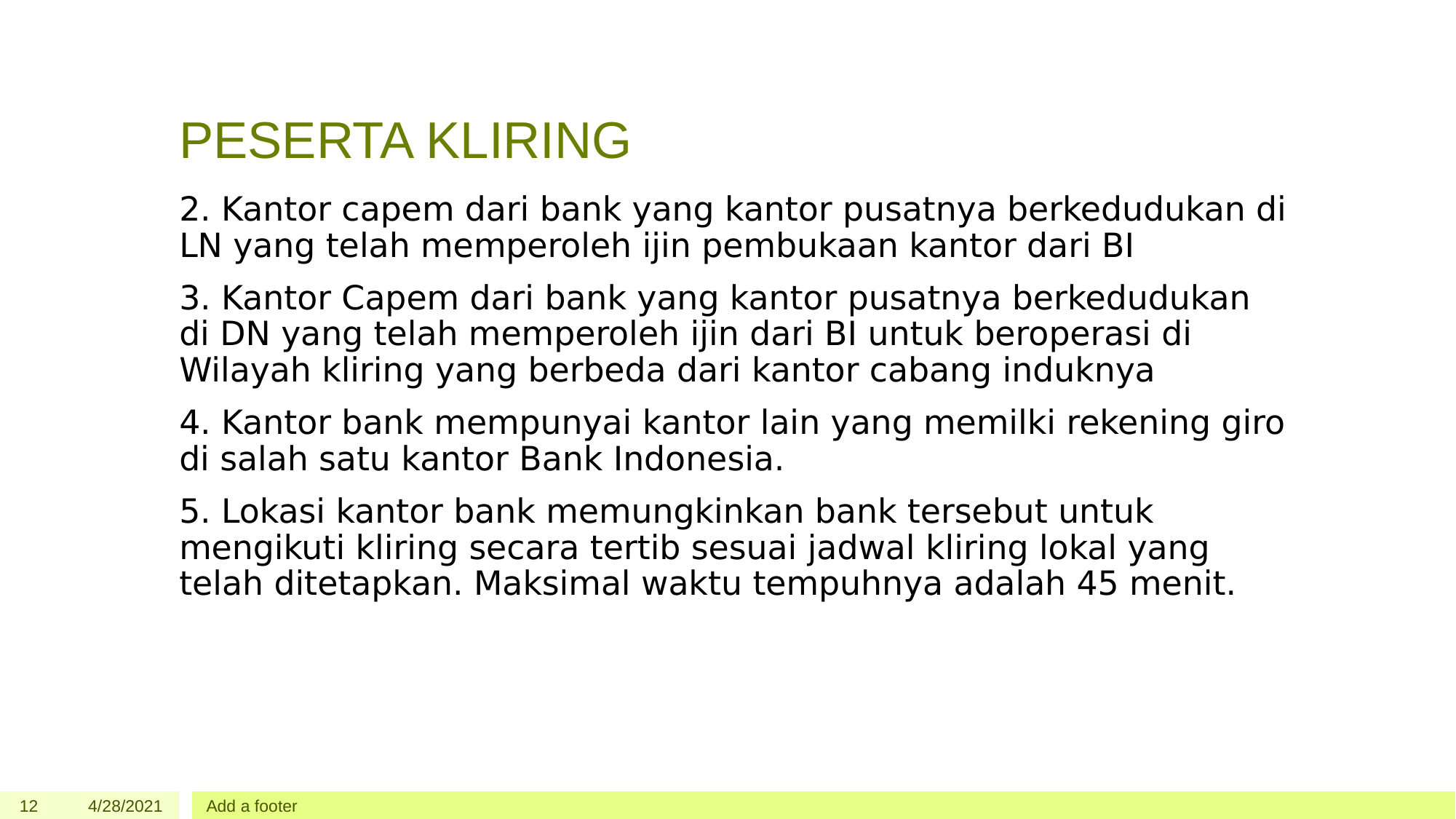

# PESERTA KLIRING
2. Kantor capem dari bank yang kantor pusatnya berkedudukan di LN yang telah memperoleh ijin pembukaan kantor dari BI
3. Kantor Capem dari bank yang kantor pusatnya berkedudukan di DN yang telah memperoleh ijin dari BI untuk beroperasi di Wilayah kliring yang berbeda dari kantor cabang induknya
4. Kantor bank mempunyai kantor lain yang memilki rekening giro di salah satu kantor Bank Indonesia.
5. Lokasi kantor bank memungkinkan bank tersebut untuk mengikuti kliring secara tertib sesuai jadwal kliring lokal yang telah ditetapkan. Maksimal waktu tempuhnya adalah 45 menit.
12
4/28/2021
Add a footer